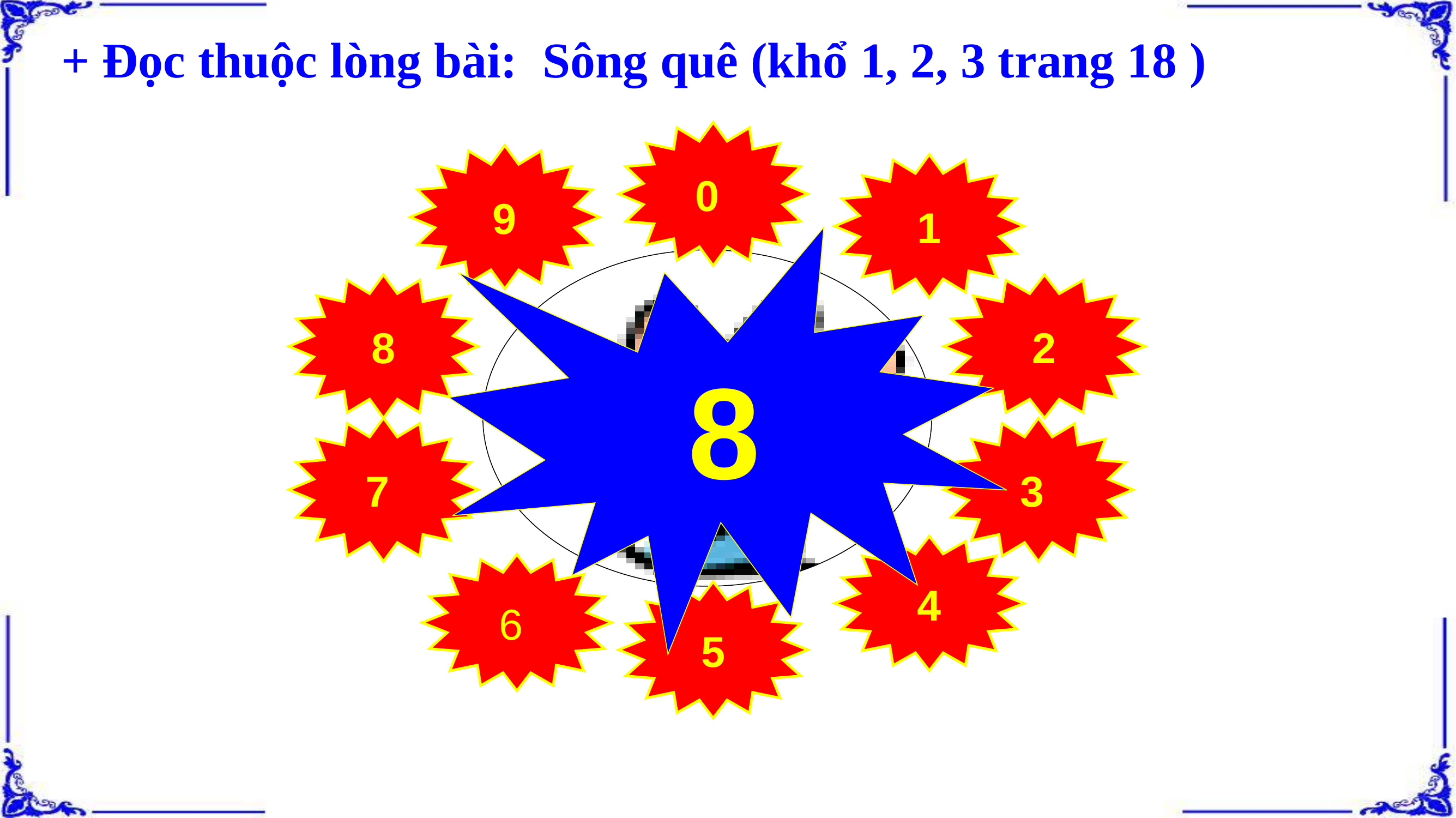

+ Đọc thuộc lòng bài:  Sông quê (khổ 1, 2, 3 trang 18 )
0
9
1
8

8
2
7
3

4

6
5